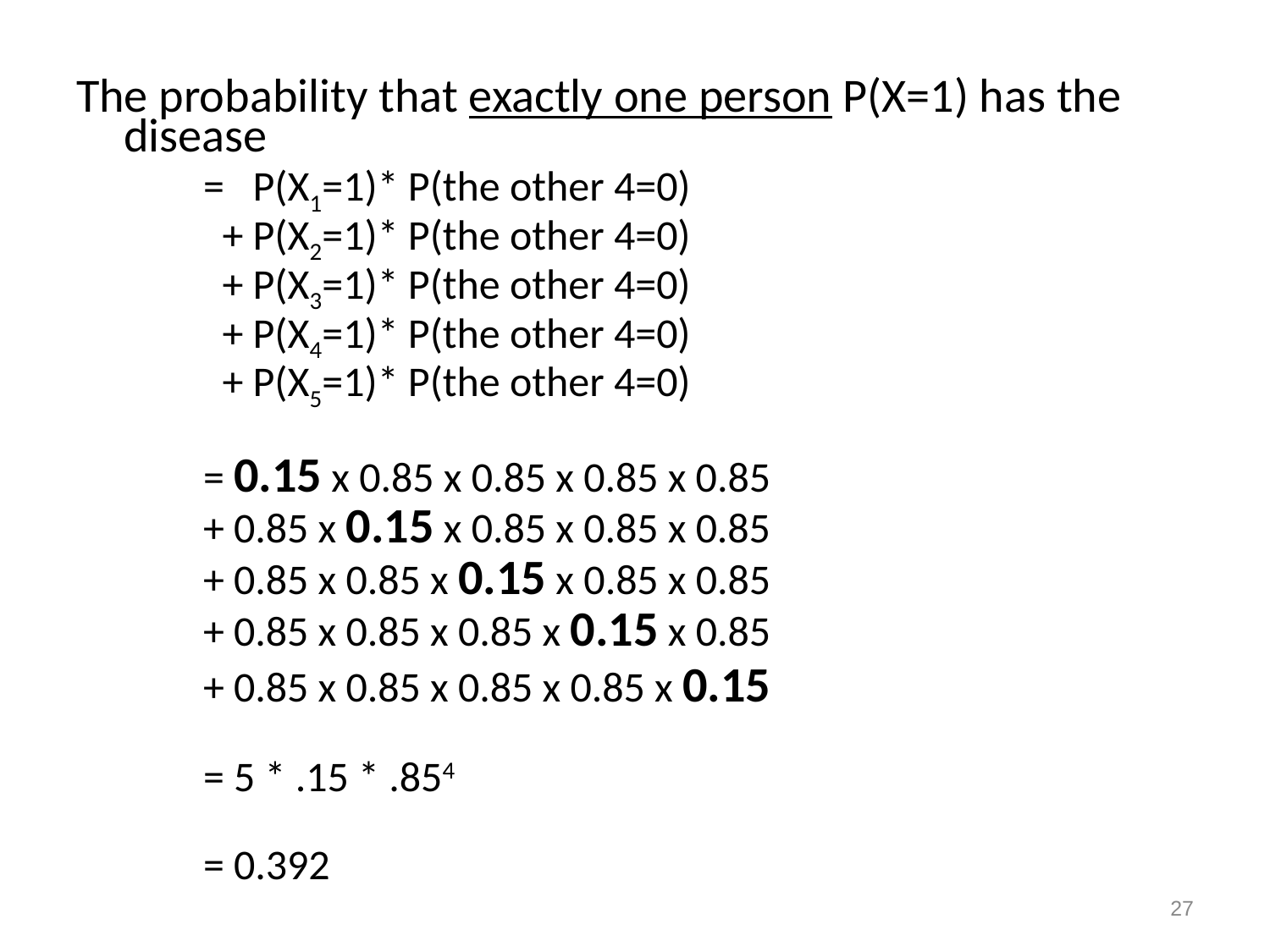

The probability that exactly one person P(X=1) has the disease
=   P(X1=1)* P(the other 4=0)
  + P(X2=1)* P(the other 4=0)
  + P(X3=1)* P(the other 4=0)
  + P(X4=1)* P(the other 4=0)
  + P(X5=1)* P(the other 4=0)

= 0.15 x 0.85 x 0.85 x 0.85 x 0.85
+ 0.85 x 0.15 x 0.85 x 0.85 x 0.85
+ 0.85 x 0.85 x 0.15 x 0.85 x 0.85
+ 0.85 x 0.85 x 0.85 x 0.15 x 0.85
+ 0.85 x 0.85 x 0.85 x 0.85 x 0.15

= 5 * .15 * .854

= 0.392

27